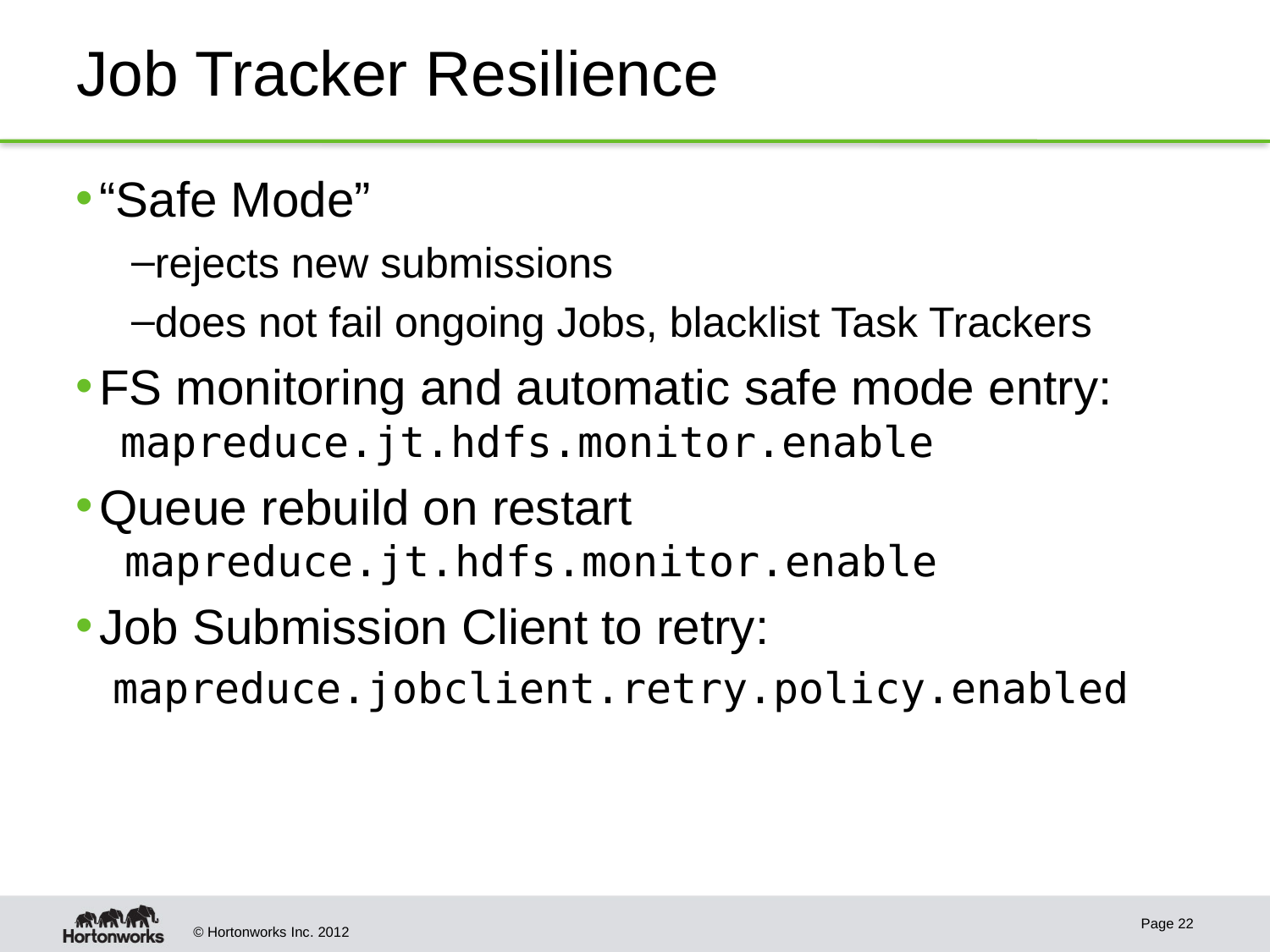

# Job Tracker Resilience
“Safe Mode”
rejects new submissions
does not fail ongoing Jobs, blacklist Task Trackers
FS monitoring and automatic safe mode entry:
 mapreduce.jt.hdfs.monitor.enable
Queue rebuild on restart
 mapreduce.jt.hdfs.monitor.enable
Job Submission Client to retry:
 mapreduce.jobclient.retry.policy.enabled

Page 22